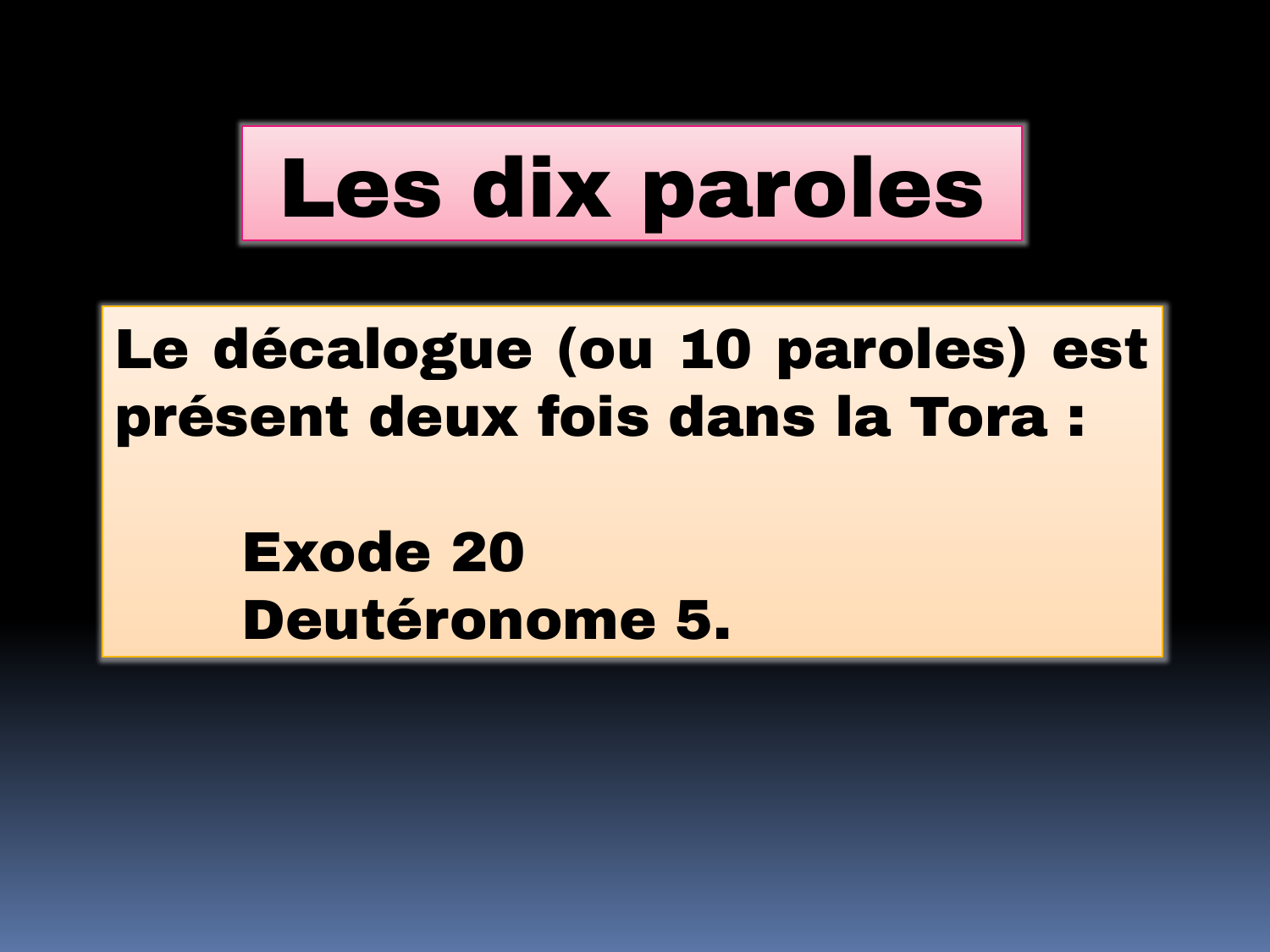

Les dix paroles
Le décalogue (ou 10 paroles) est présent deux fois dans la Tora :

	Exode 20
	Deutéronome 5.